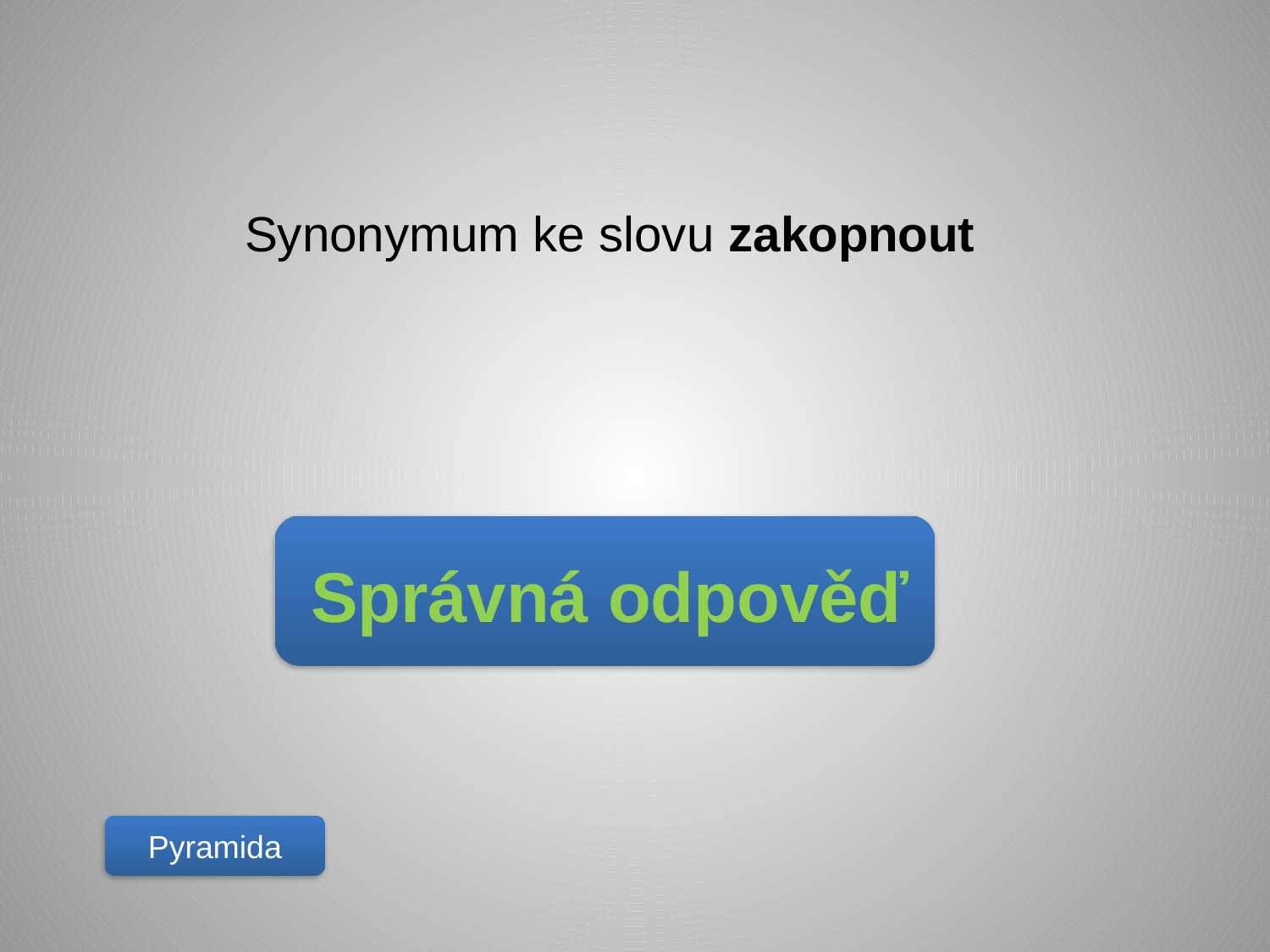

Synonymum ke slovu zakopnout

Správná odpověď
Pyramida